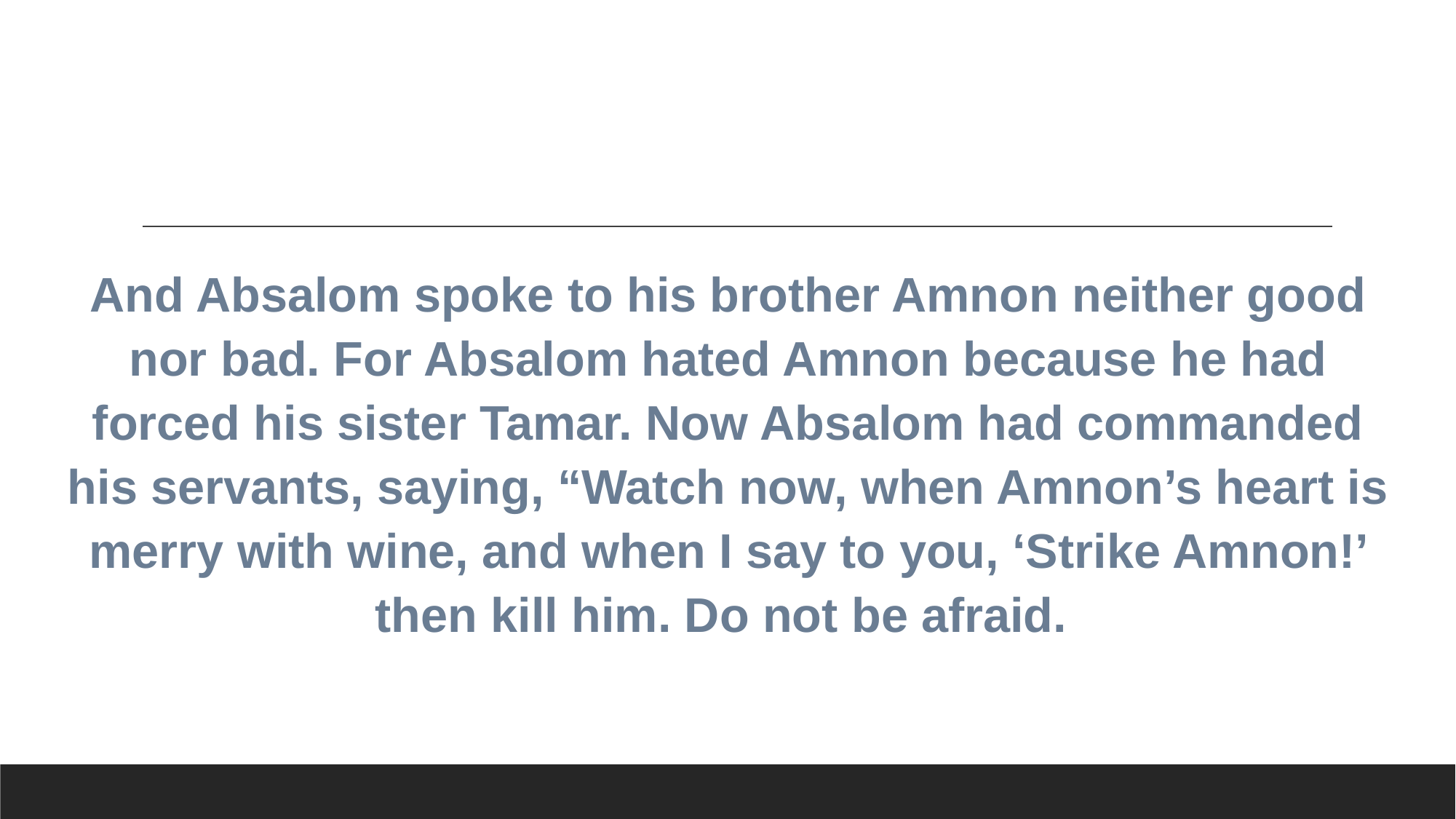

And Absalom spoke to his brother Amnon neither good nor bad. For Absalom hated Amnon because he had forced his sister Tamar. Now Absalom had commanded his servants, saying, “Watch now, when Amnon’s heart is merry with wine, and when I say to you, ‘Strike Amnon!’ then kill him. Do not be afraid.